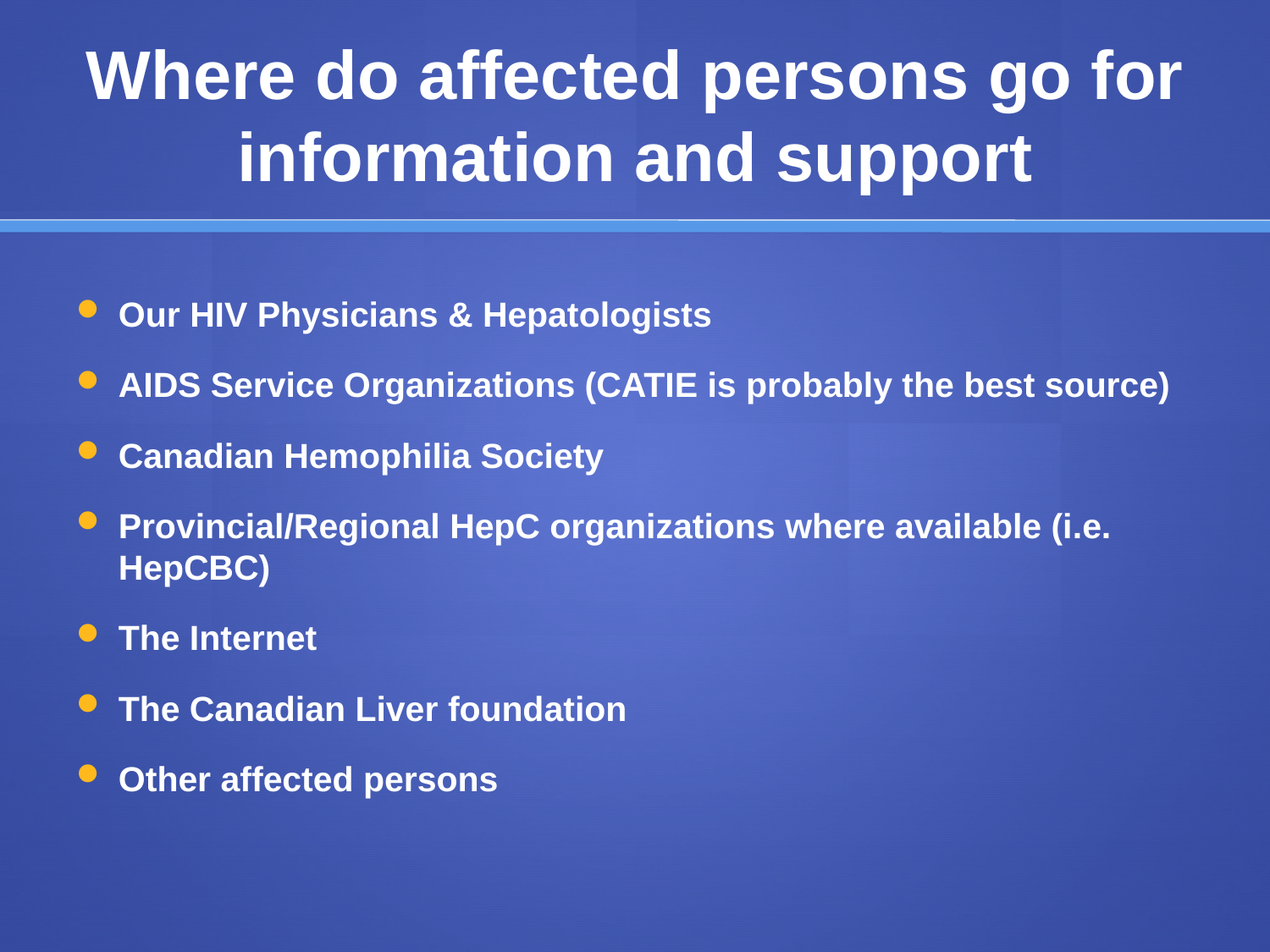

# Where do affected persons go for information and support
Our HIV Physicians & Hepatologists
AIDS Service Organizations (CATIE is probably the best source)
Canadian Hemophilia Society
Provincial/Regional HepC organizations where available (i.e. HepCBC)
The Internet
The Canadian Liver foundation
Other affected persons